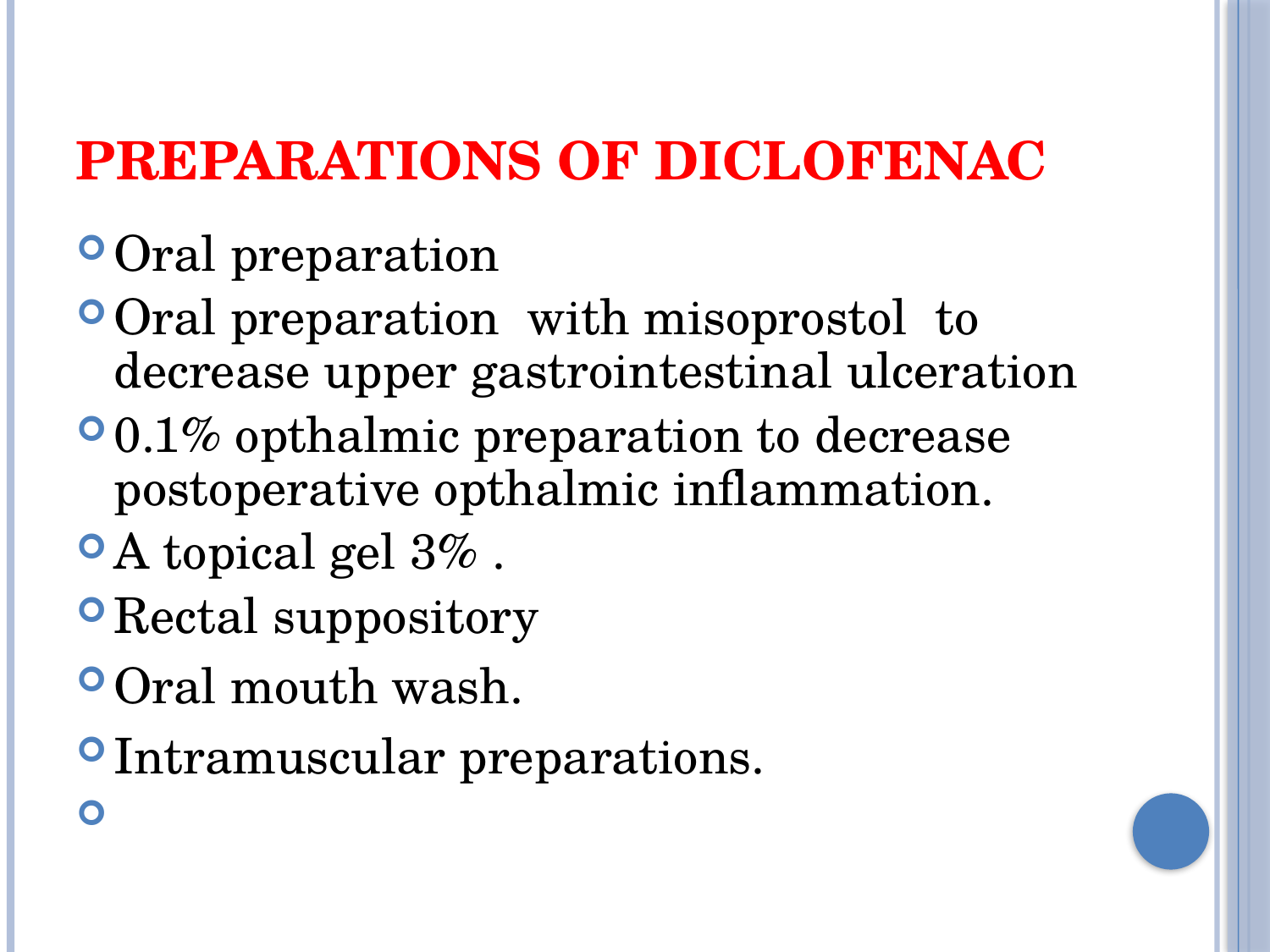

# Preparations of Diclofenac
Oral preparation
Oral preparation  with misoprostol  to decrease upper gastrointestinal ulceration
0.1% opthalmic preparation to decrease  postoperative opthalmic inflammation.
A topical gel 3% .
Rectal suppository
Oral mouth wash.
Intramuscular preparations.